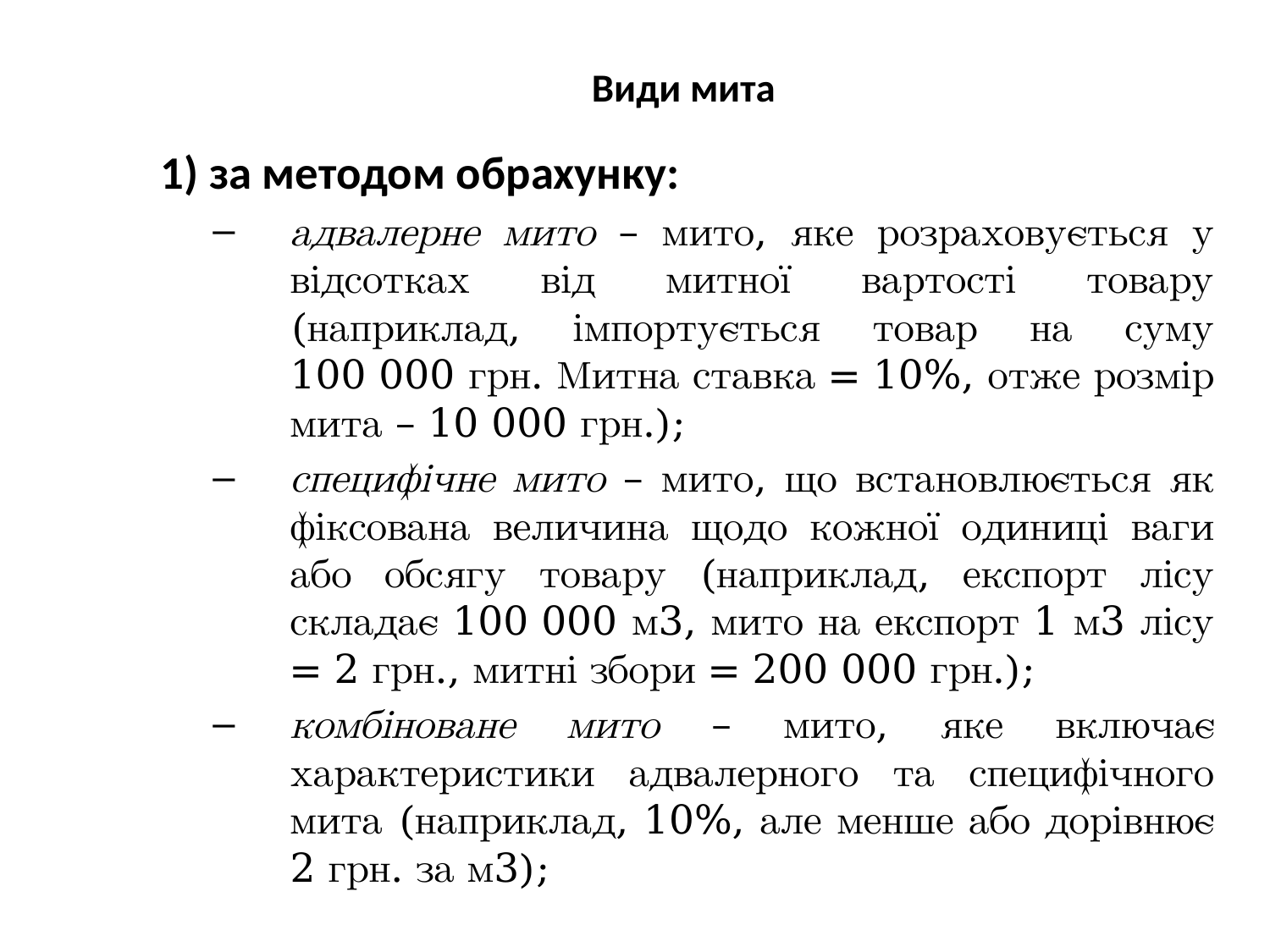

# Види мита
1) за методом обрахунку:
адвалерне мито – мито, яке розраховується у відсотках від митної вартості товару (наприклад, імпортується товар на суму 100 000 грн. Митна ставка = 10%, отже розмір мита – 10 000 грн.);
специфічне мито – мито, що встановлюється як фіксована величина щодо кожної одиниці ваги або обсягу товару (наприклад, експорт лісу складає 100 000 м3, мито на експорт 1 м3 лісу = 2 грн., митні збори = 200 000 грн.);
комбіноване мито – мито, яке включає характеристики адвалерного та специфічного мита (наприклад, 10%, але менше або дорівнює 2 грн. за м3);